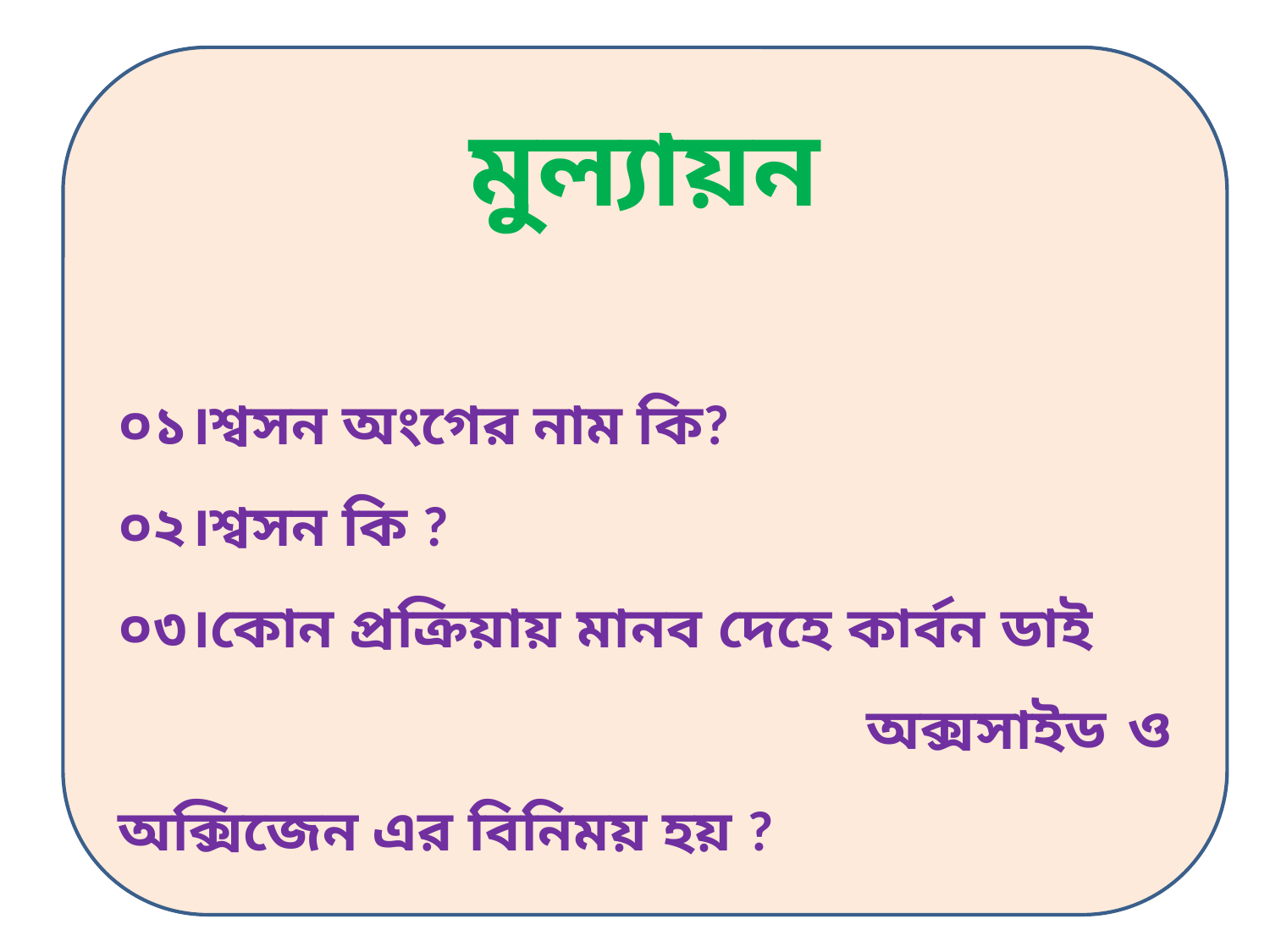

মুল্যায়ন

০১।শ্বসন অংগের নাম কি?
০২।শ্বসন কি ?
০৩।কোন প্রক্রিয়ায় মানব দেহে কার্বন ডাই                                         অক্সসাইড ও অক্সিজেন এর বিনিময় হয় ?